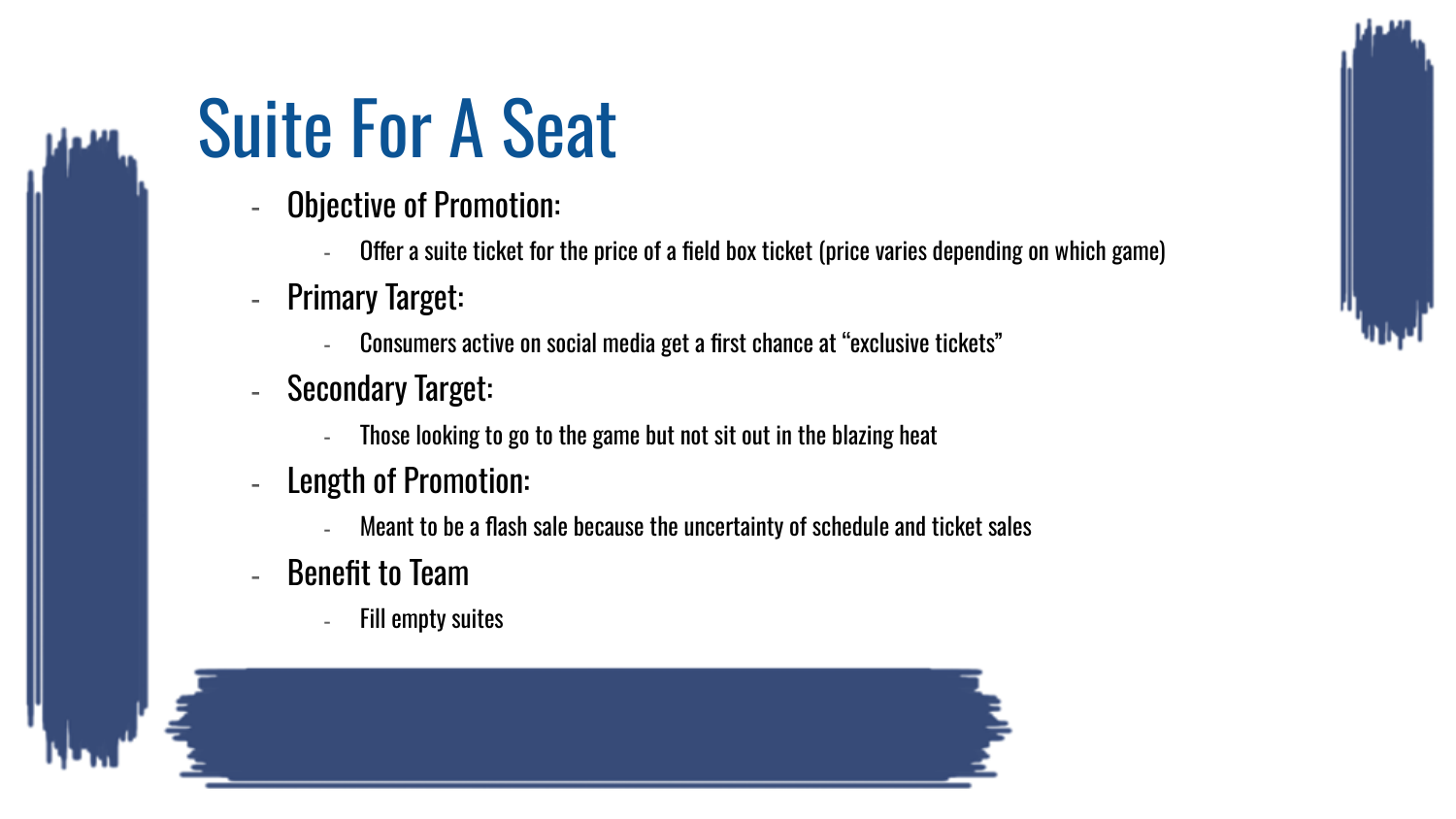

# Suite For A Seat
Objective of Promotion:
Offer a suite ticket for the price of a field box ticket (price varies depending on which game)
Primary Target:
Consumers active on social media get a first chance at “exclusive tickets”
Secondary Target:
Those looking to go to the game but not sit out in the blazing heat
Length of Promotion:
Meant to be a flash sale because the uncertainty of schedule and ticket sales
Benefit to Team
Fill empty suites